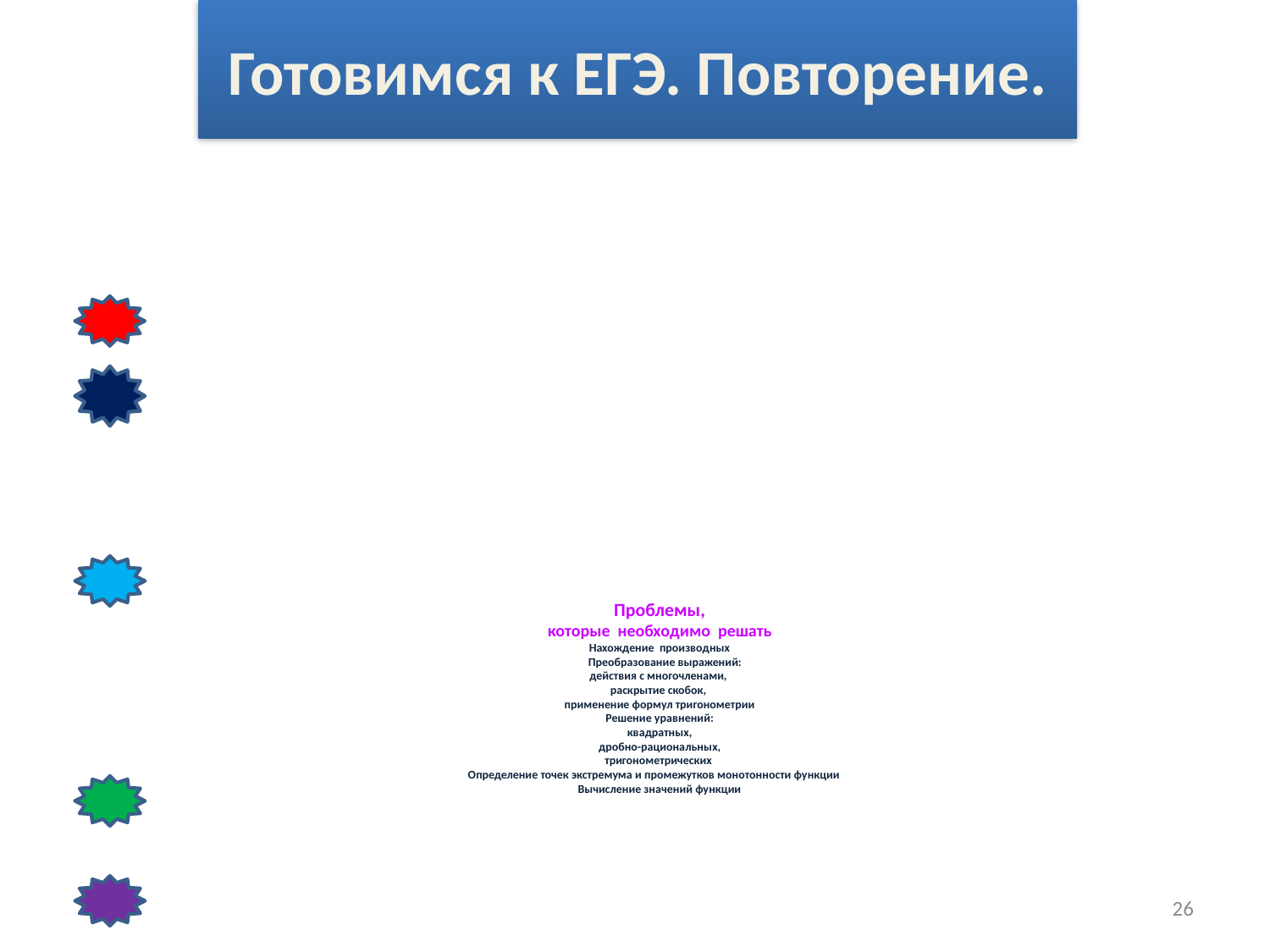

Готовимся к ЕГЭ. Повторение.

# Проблемы, которые  необходимо  решать Нахождение  производных Преобразование выражений: действия с многочленами, раскрытие скобок, применение формул тригонометрии Решение уравнений: квадратных, дробно-рациональных, тригонометрических Определение точек экстремума и промежутков монотонности функции Вычисление значений функции

26